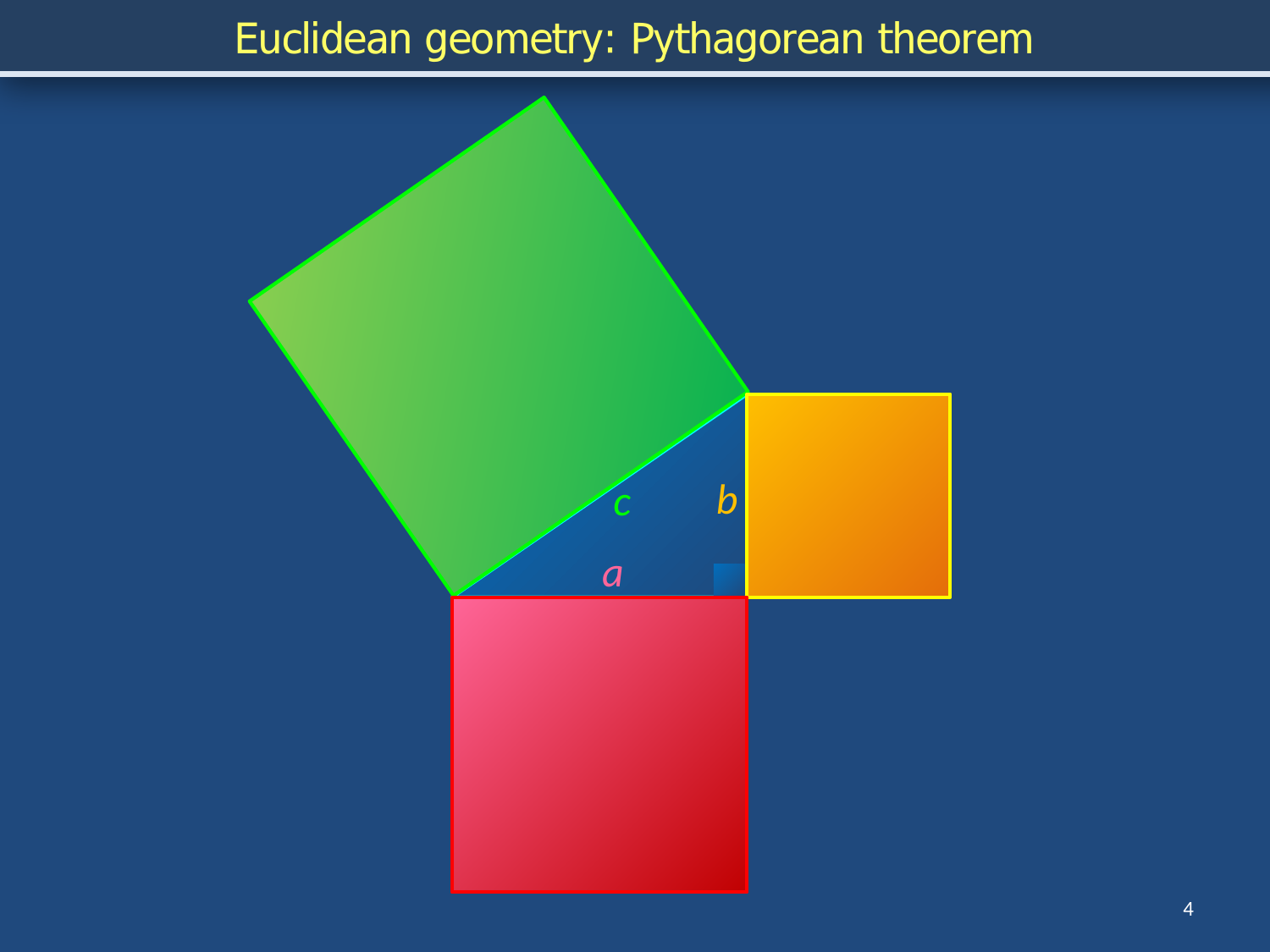

Euclidean geometry: Pythagorean theorem

b
c
a

4